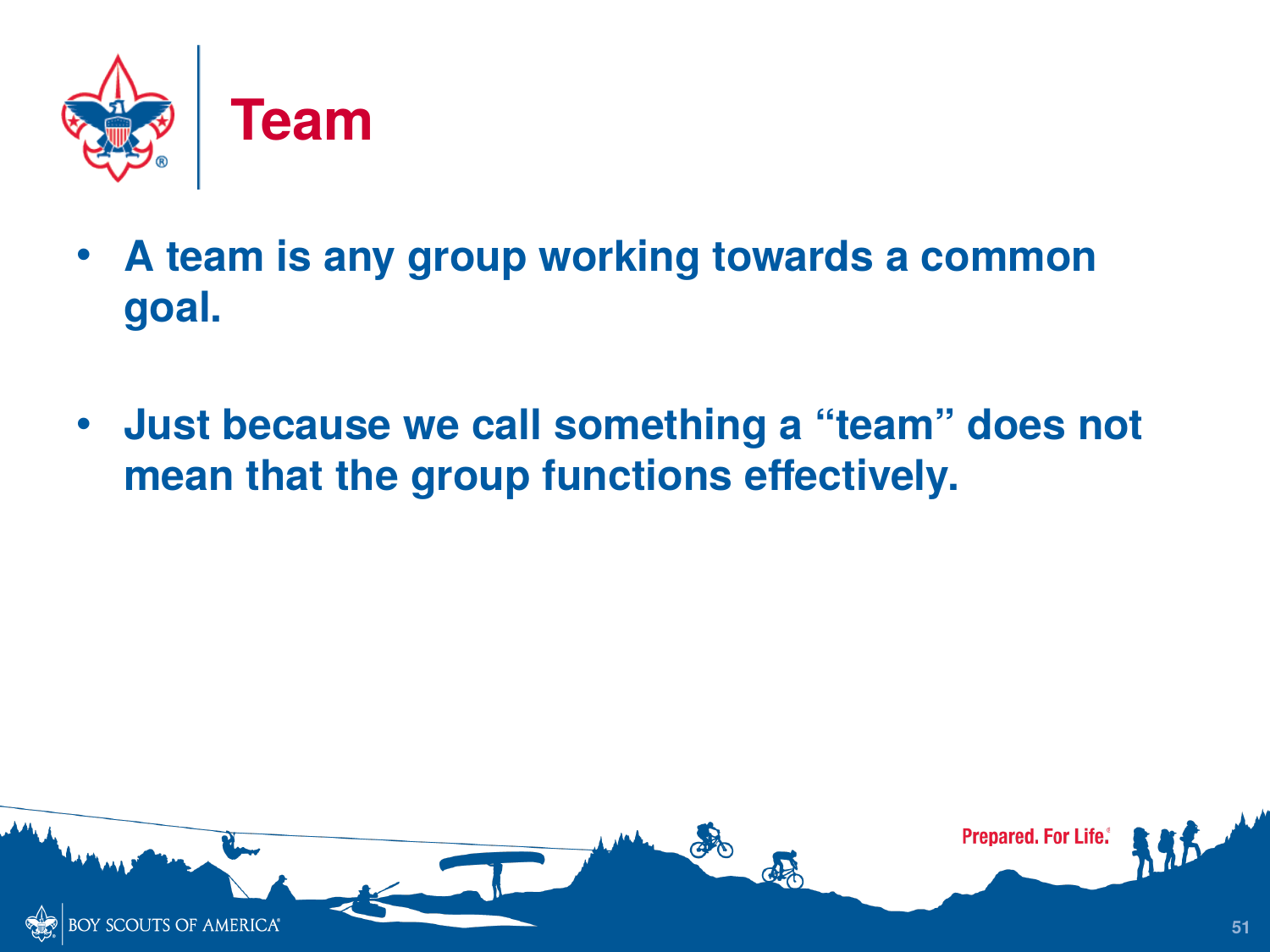

# Team
A team is any group working towards a common goal.

Just because we call something a “team” does not mean that the group functions effectively.
51